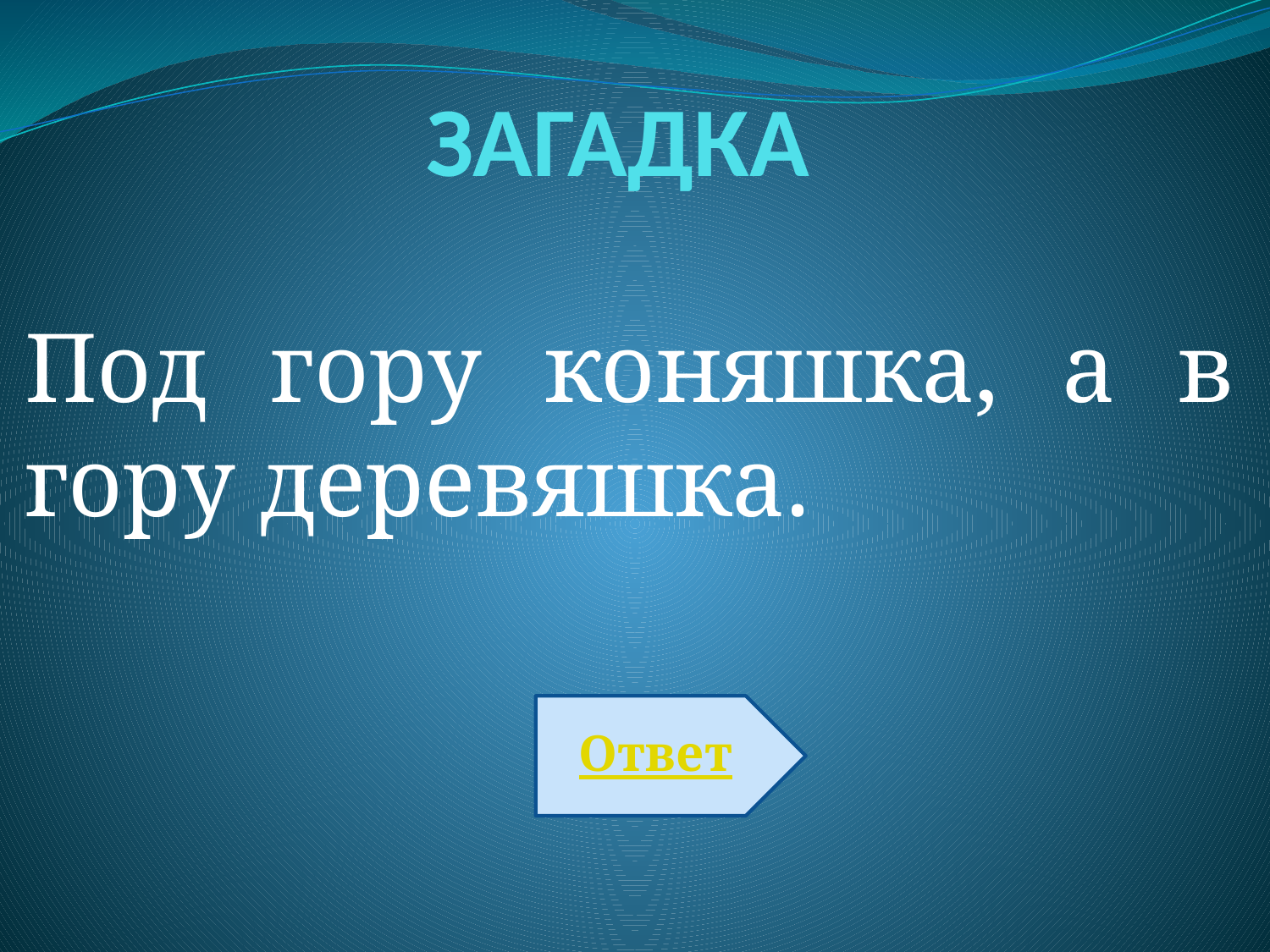

# ЗАГАДКА

Под гору коняшка, а в гору деревяшка.
Ответ